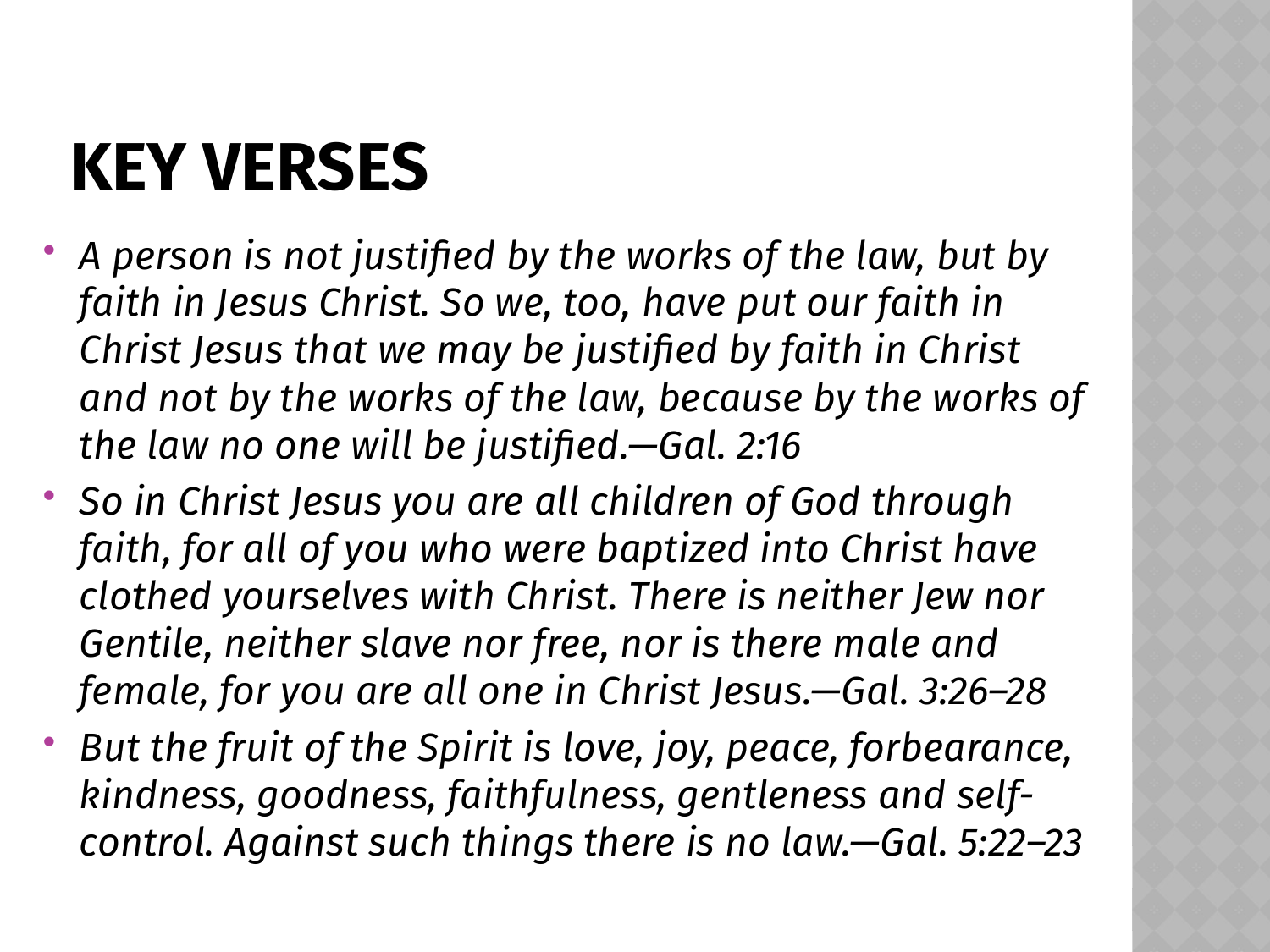

# KEY VERSES
A person is not justified by the works of the law, but by faith in Jesus Christ. So we, too, have put our faith in Christ Jesus that we may be justified by faith in Christ and not by the works of the law, because by the works of the law no one will be justified.—Gal. 2:16
So in Christ Jesus you are all children of God through faith, for all of you who were baptized into Christ have clothed yourselves with Christ. There is neither Jew nor Gentile, neither slave nor free, nor is there male and female, for you are all one in Christ Jesus.—Gal. 3:26–28
But the fruit of the Spirit is love, joy, peace, forbearance, kindness, goodness, faithfulness, gentleness and self-control. Against such things there is no law.—Gal. 5:22–23